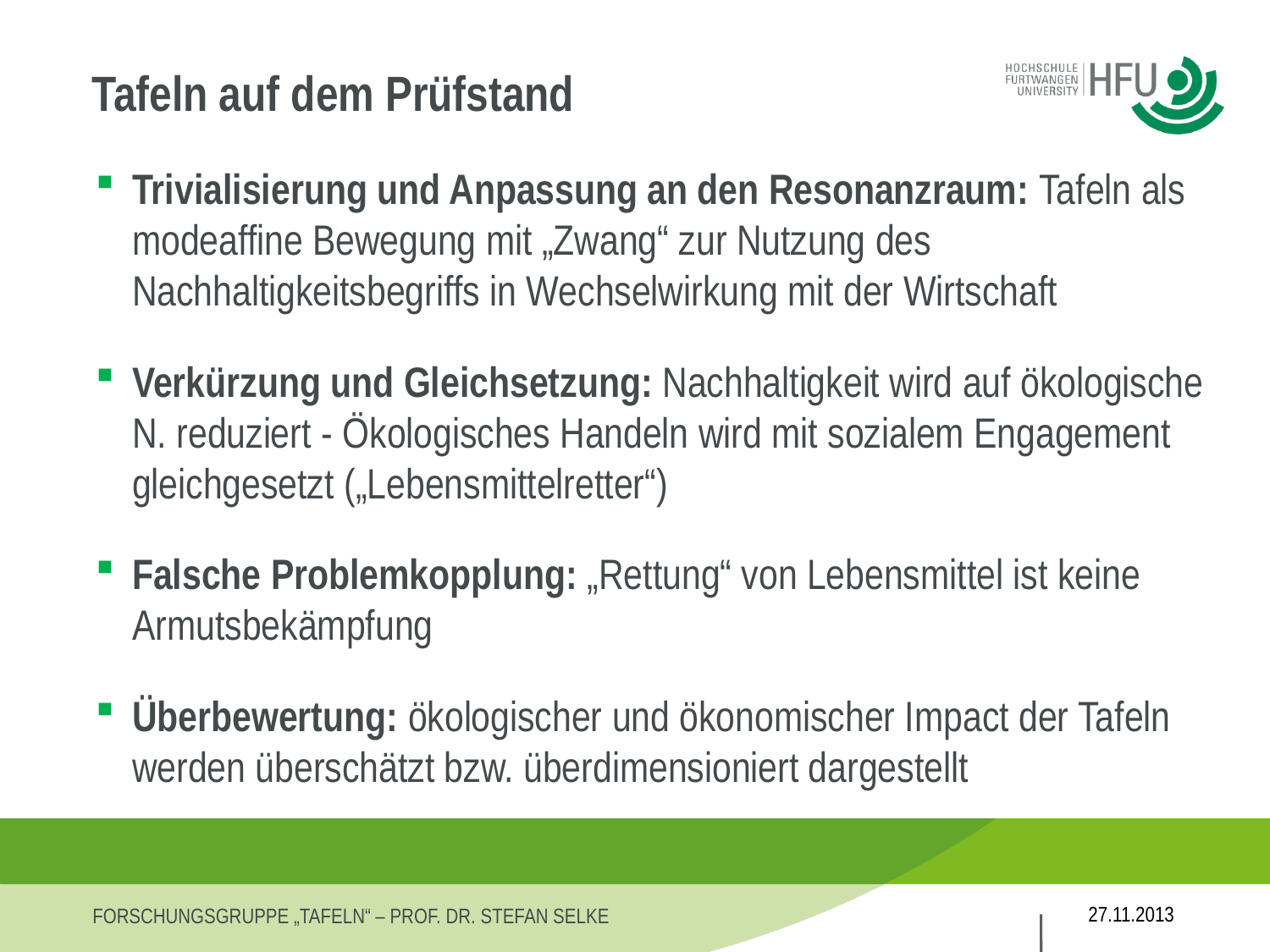

# Tafeln auf dem Prüfstand
Trivialisierung und Anpassung an den Resonanzraum: Tafeln als modeaffine Bewegung mit „Zwang“ zur Nutzung des Nachhaltigkeitsbegriffs in Wechselwirkung mit der Wirtschaft
Verkürzung und Gleichsetzung: Nachhaltigkeit wird auf ökologische N. reduziert - Ökologisches Handeln wird mit sozialem Engagement gleichgesetzt („Lebensmittelretter“)
Falsche Problemkopplung: „Rettung“ von Lebensmittel ist keine Armutsbekämpfung
Überbewertung: ökologischer und ökonomischer Impact der Tafeln werden überschätzt bzw. überdimensioniert dargestellt

27.11.2013